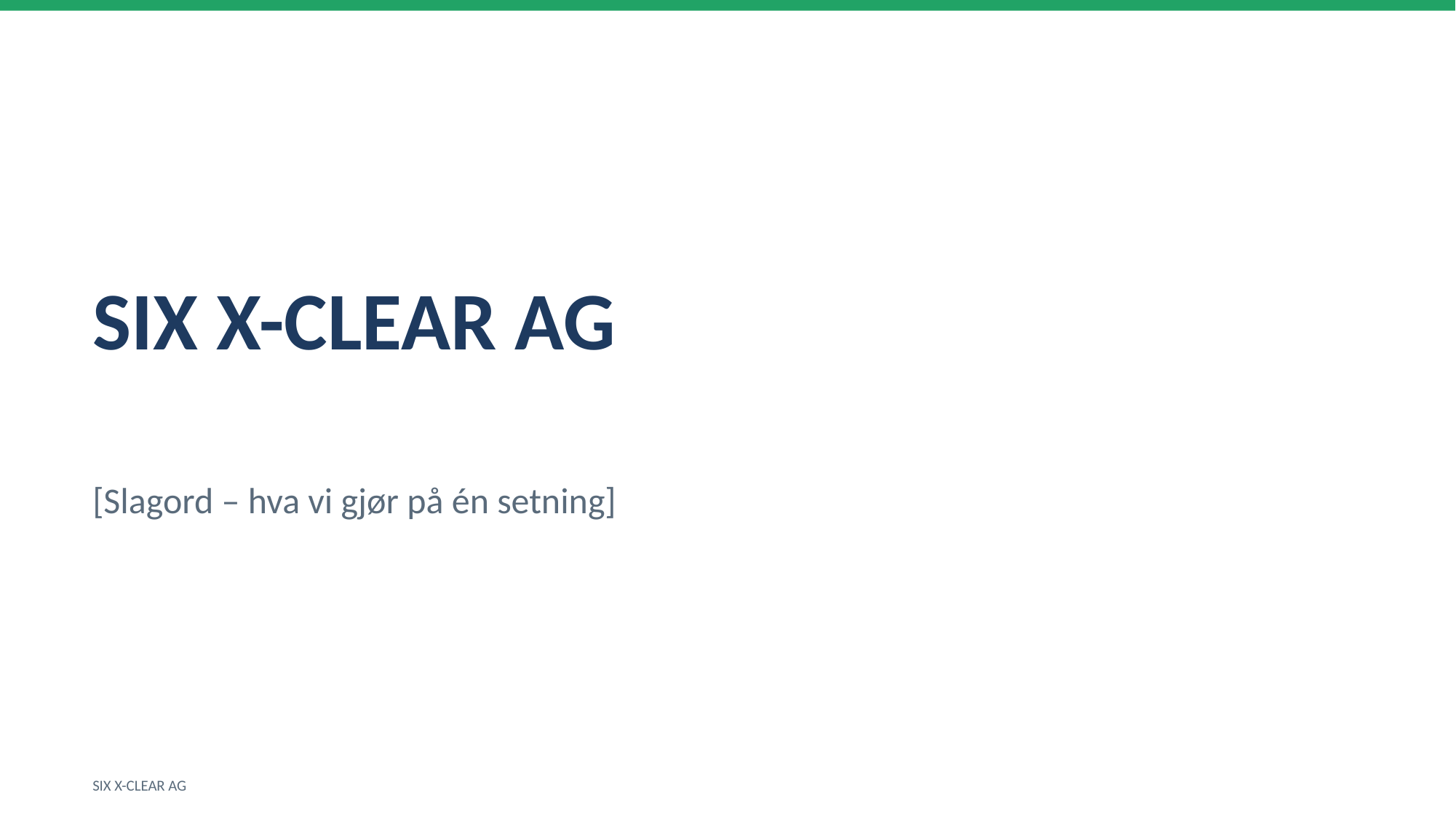

SIX X-CLEAR AG
[Slagord – hva vi gjør på én setning]
SIX X-CLEAR AG